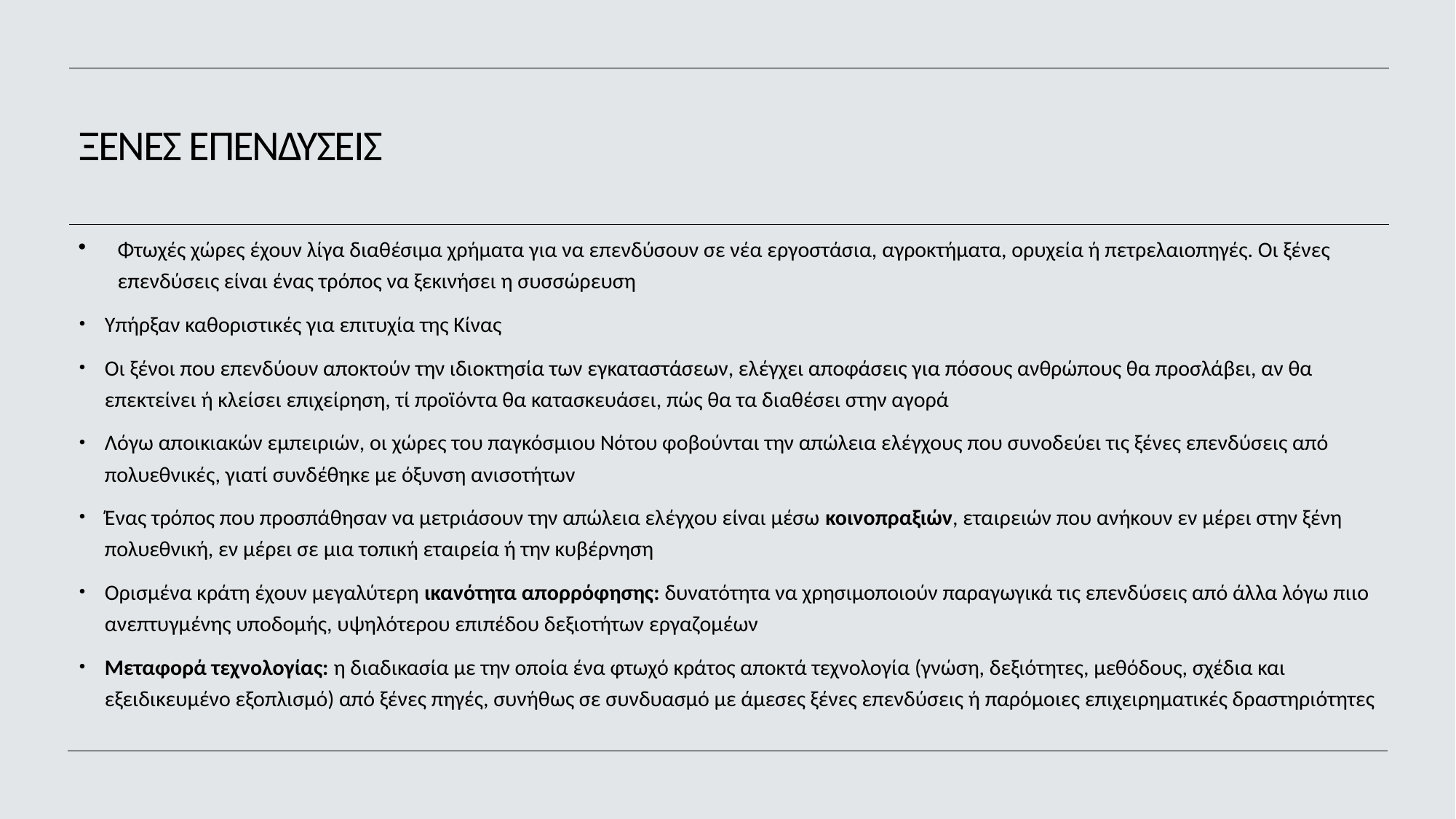

# ΞΕΝΕΣ ΕΠΕΝΔΥΣΕΙΣ
Φτωχές χώρες έχουν λίγα διαθέσιμα χρήματα για να επενδύσουν σε νέα εργοστάσια, αγροκτήματα, ορυχεία ή πετρελαιοπηγές. Οι ξένες επενδύσεις είναι ένας τρόπος να ξεκινήσει η συσσώρευση
Υπήρξαν καθοριστικές για επιτυχία της Κίνας
Οι ξένοι που επενδύουν αποκτούν την ιδιοκτησία των εγκαταστάσεων, ελέγχει αποφάσεις για πόσους ανθρώπους θα προσλάβει, αν θα επεκτείνει ή κλείσει επιχείρηση, τί προϊόντα θα κατασκευάσει, πώς θα τα διαθέσει στην αγορά
Λόγω αποικιακών εμπειριών, οι χώρες του παγκόσμιου Νότου φοβούνται την απώλεια ελέγχους που συνοδεύει τις ξένες επενδύσεις από πολυεθνικές, γιατί συνδέθηκε με όξυνση ανισοτήτων
Ένας τρόπος που προσπάθησαν να μετριάσουν την απώλεια ελέγχου είναι μέσω κοινοπραξιών, εταιρειών που ανήκουν εν μέρει στην ξένη πολυεθνική, εν μέρει σε μια τοπική εταιρεία ή την κυβέρνηση
Ορισμένα κράτη έχουν μεγαλύτερη ικανότητα απορρόφησης: δυνατότητα να χρησιμοποιούν παραγωγικά τις επενδύσεις από άλλα λόγω πιιο ανεπτυγμένης υποδομής, υψηλότερου επιπέδου δεξιοτήτων εργαζομέων
Μεταφορά τεχνολογίας: η διαδικασία με την οποία ένα φτωχό κράτος αποκτά τεχνολογία (γνώση, δεξιότητες, μεθόδους, σχέδια και εξειδικευμένο εξοπλισμό) από ξένες πηγές, συνήθως σε συνδυασμό με άμεσες ξένες επενδύσεις ή παρόμοιες επιχειρηματικές δραστηριότητες